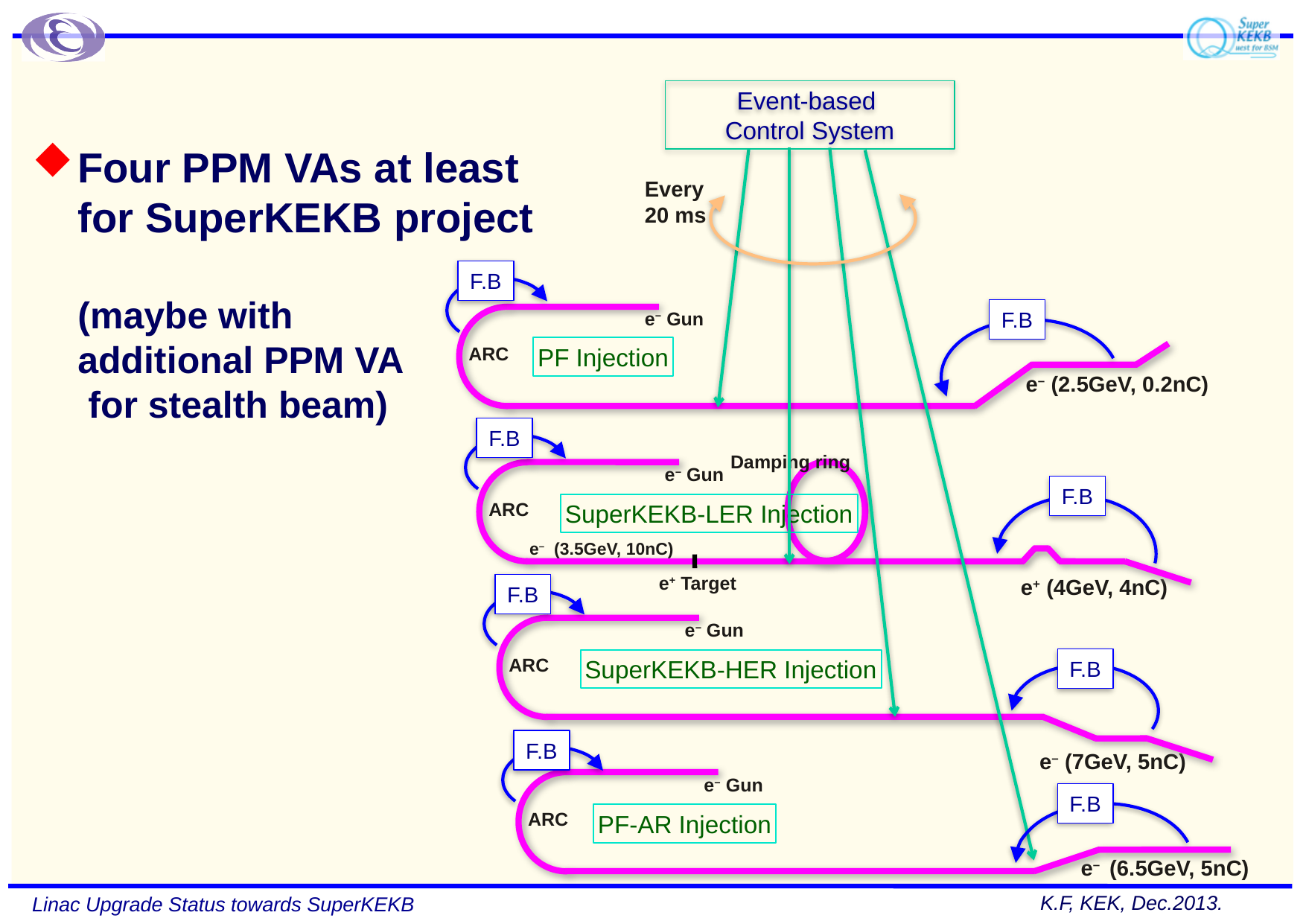

Event-based
Control System

Every
20 ms
F.B

F.B

e− Gun

PF Injection
ARC

e– (2.5GeV, 0.2nC)

F.B

Damping ring

e− Gun

F.B
SuperKEKB-LER Injection

ARC
 e–  (3.5GeV, 10nC)

e+ Target
e+ (4GeV, 4nC)
F.B

e− Gun

F.B
SuperKEKB-HER Injection
ARC

F.B

e– (7GeV, 5nC)

e− Gun

F.B

PF-AR Injection
ARC

e–  (6.5GeV, 5nC)

Four PPM VAs at least
for SuperKEKB project
(maybe with
additional PPM VA
 for stealth beam)